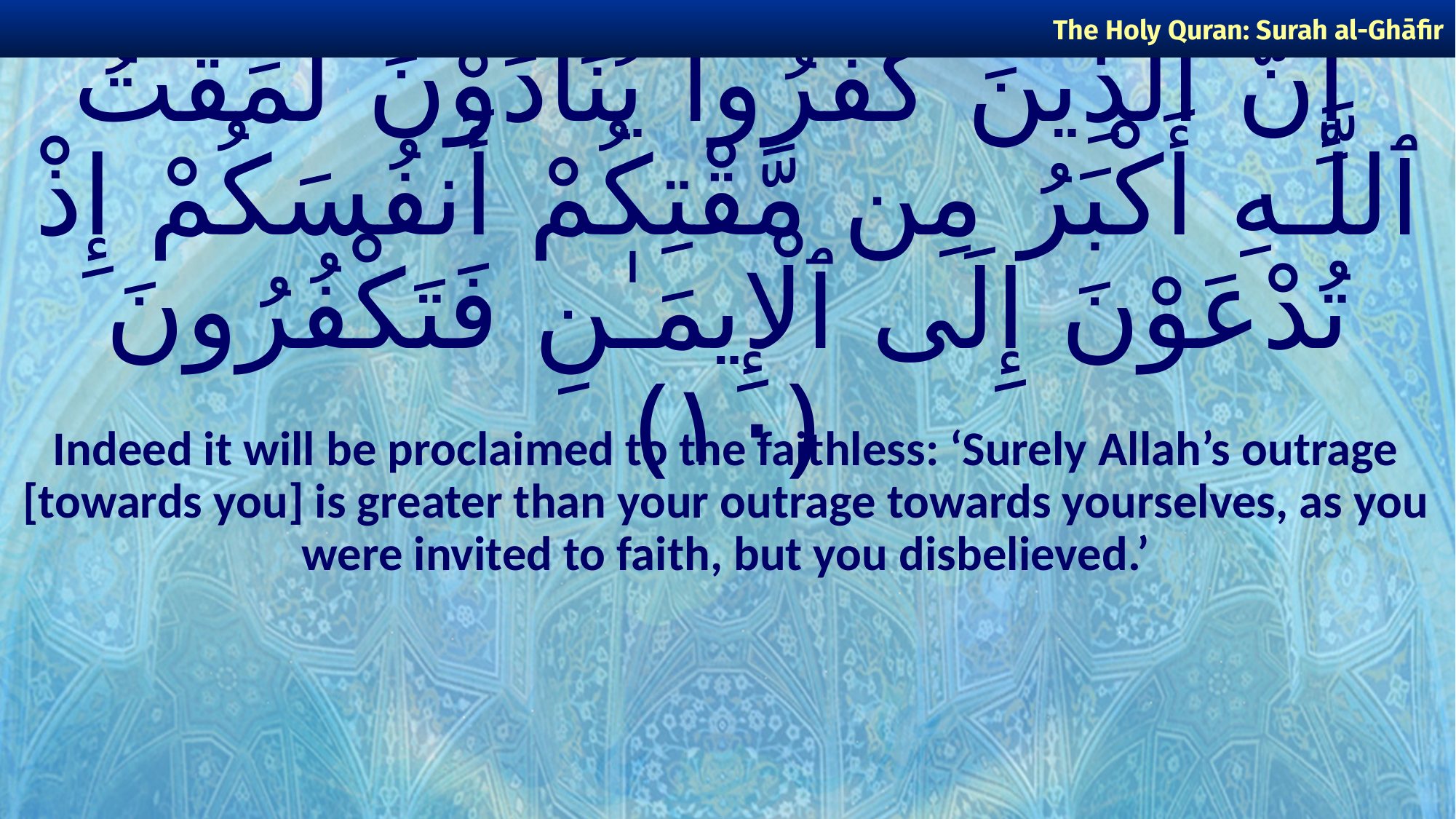

The Holy Quran: Surah al-Ghāfir
# إِنَّ ٱلَّذِينَ كَفَرُوا۟ يُنَادَوْنَ لَمَقْتُ ٱللَّـهِ أَكْبَرُ مِن مَّقْتِكُمْ أَنفُسَكُمْ إِذْ تُدْعَوْنَ إِلَى ٱلْإِيمَـٰنِ فَتَكْفُرُونَ ﴿١٠﴾
Indeed it will be proclaimed to the faithless: ‘Surely Allah’s outrage [towards you] is greater than your outrage towards yourselves, as you were invited to faith, but you disbelieved.’